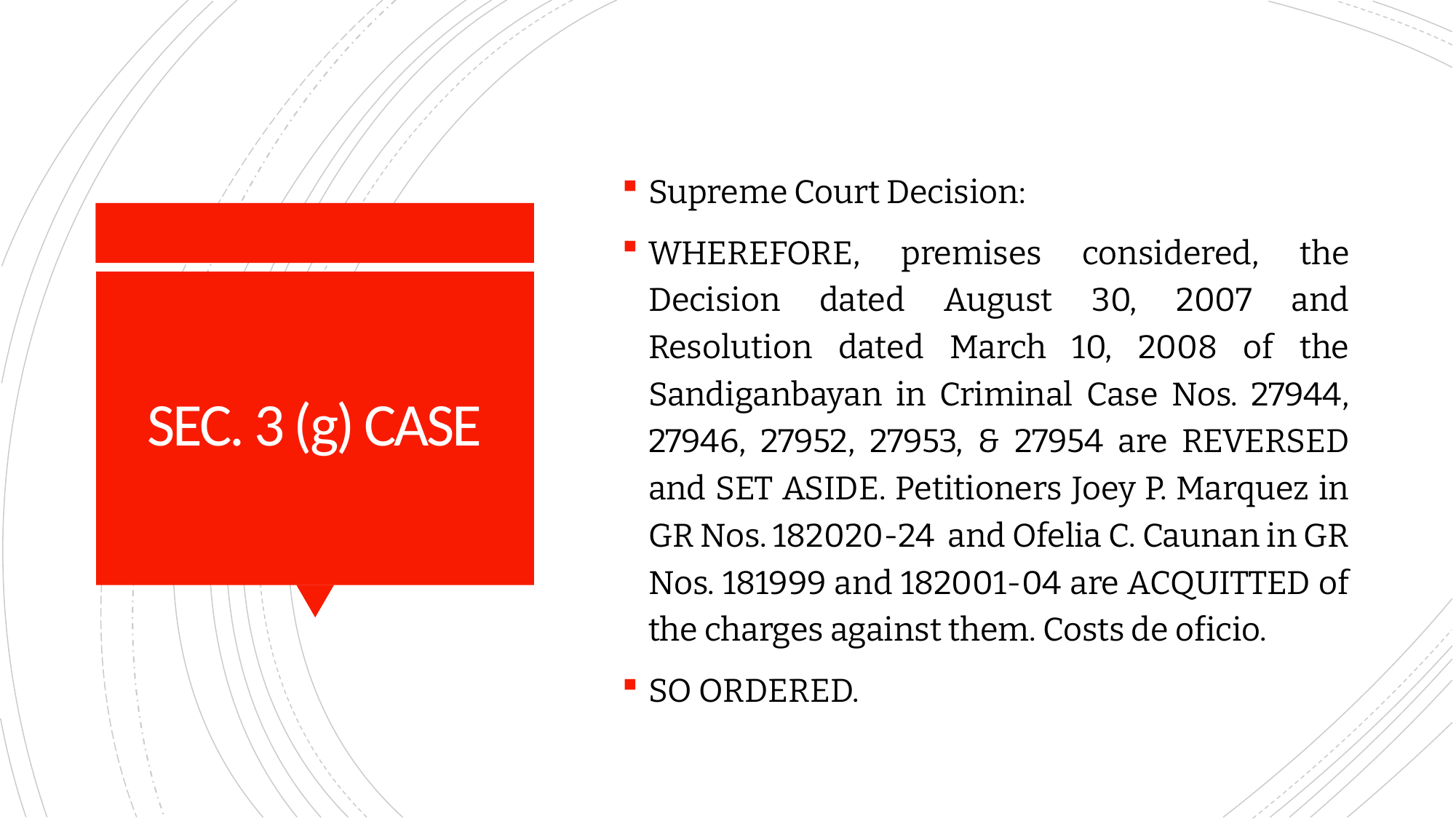

Supreme Court Decision:
WHEREFORE, premises considered, the Decision dated August 30, 2007 and Resolution dated March 10, 2008 of the Sandiganbayan in Criminal Case Nos. 27944, 27946, 27952, 27953, & 27954 are REVERSED and SET ASIDE. Petitioners Joey P. Marquez in GR Nos. 182020-24  and Ofelia C. Caunan in GR Nos. 181999 and 182001-04 are ACQUITTED of the charges against them. Costs de oficio.
SO ORDERED.
# SEC. 3 (g) CASE